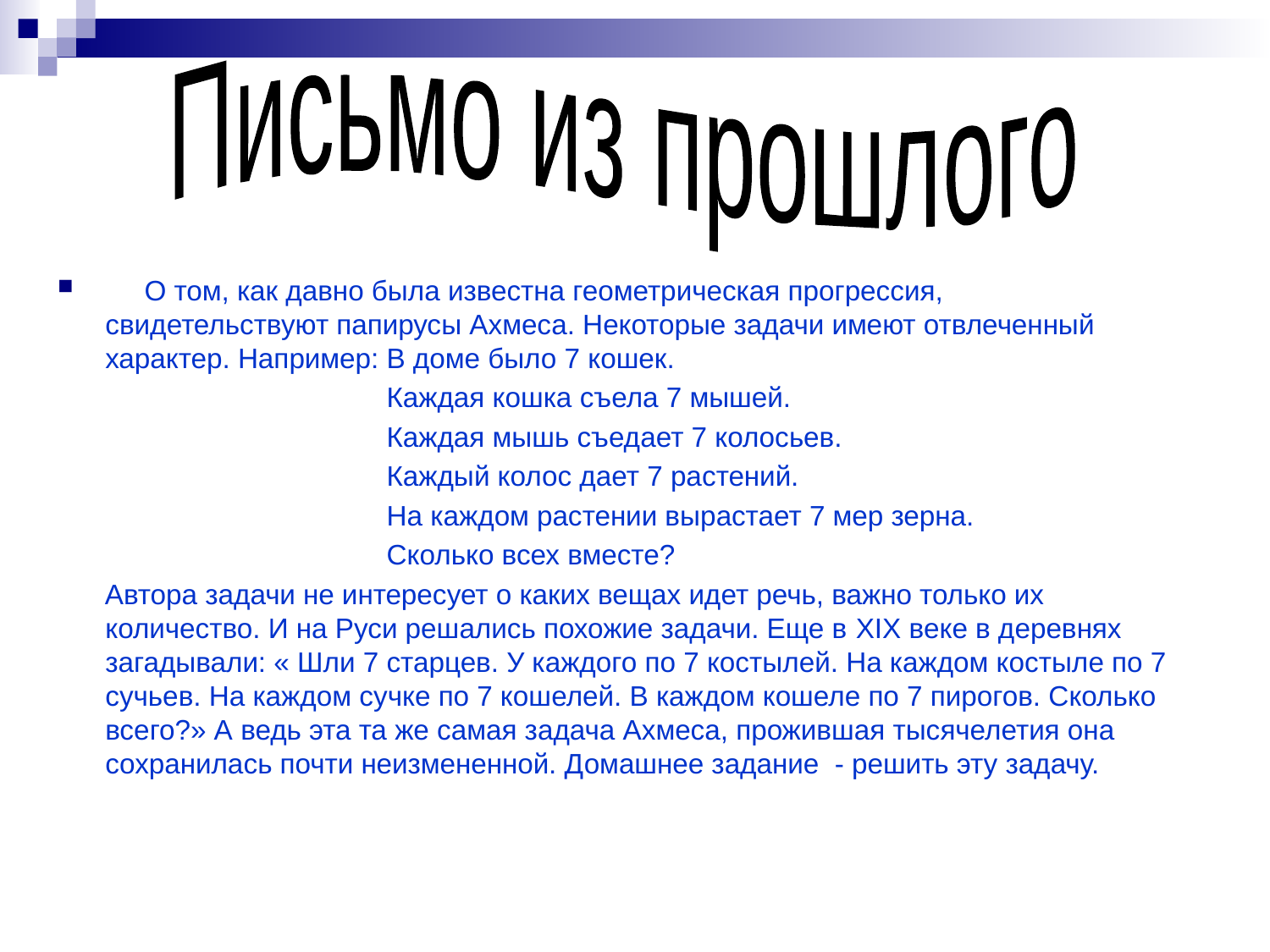

Письмо из прошлого
     О том, как давно была известна геометрическая прогрессия, свидетельствуют папирусы Ахмеса. Некоторые задачи имеют отвлеченный характер. Например: В доме было 7 кошек.
                                          Каждая кошка съела 7 мышей.
                                          Каждая мышь съедает 7 колосьев.
                                          Каждый колос дает 7 растений.
                                          На каждом растении вырастает 7 мер зерна.
                                          Сколько всех вместе?
      Автора задачи не интересует о каких вещах идет речь, важно только их количество. И на Руси решались похожие задачи. Еще в XIX веке в деревнях загадывали: « Шли 7 старцев. У каждого по 7 костылей. На каждом костыле по 7 сучьев. На каждом сучке по 7 кошелей. В каждом кошеле по 7 пирогов. Сколько всего?» А ведь эта та же самая задача Ахмеса, прожившая тысячелетия она сохранилась почти неизмененной. Домашнее задание  - решить эту задачу.

#